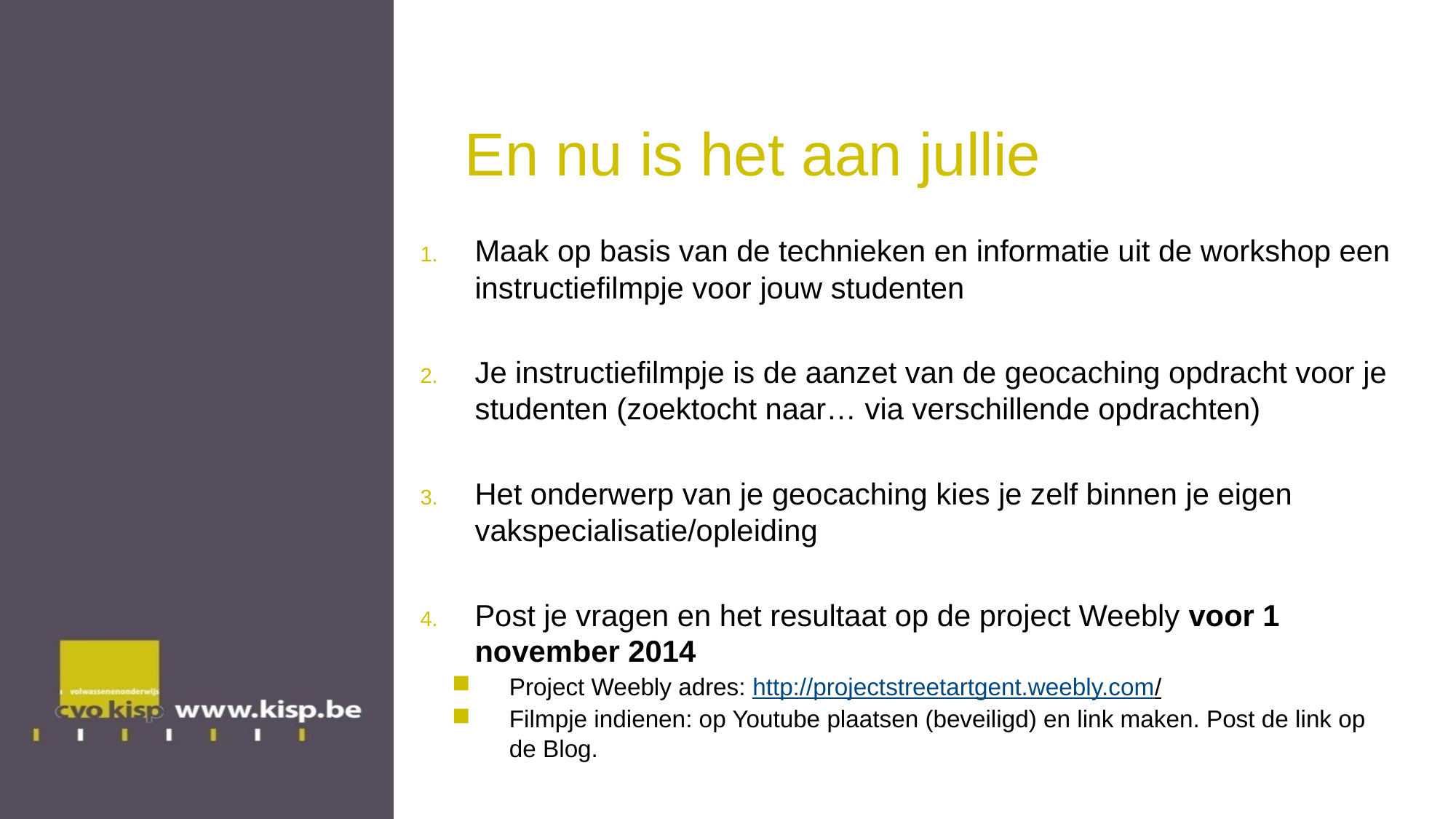

# En nu is het aan jullie
Maak op basis van de technieken en informatie uit de workshop een instructiefilmpje voor jouw studenten

Je instructiefilmpje is de aanzet van de geocaching opdracht voor je studenten (zoektocht naar… via verschillende opdrachten)

Het onderwerp van je geocaching kies je zelf binnen je eigen vakspecialisatie/opleiding

Post je vragen en het resultaat op de project Weebly voor 1 november 2014
Project Weebly adres: http://projectstreetartgent.weebly.com/
Filmpje indienen: op Youtube plaatsen (beveiligd) en link maken. Post de link op de Blog.